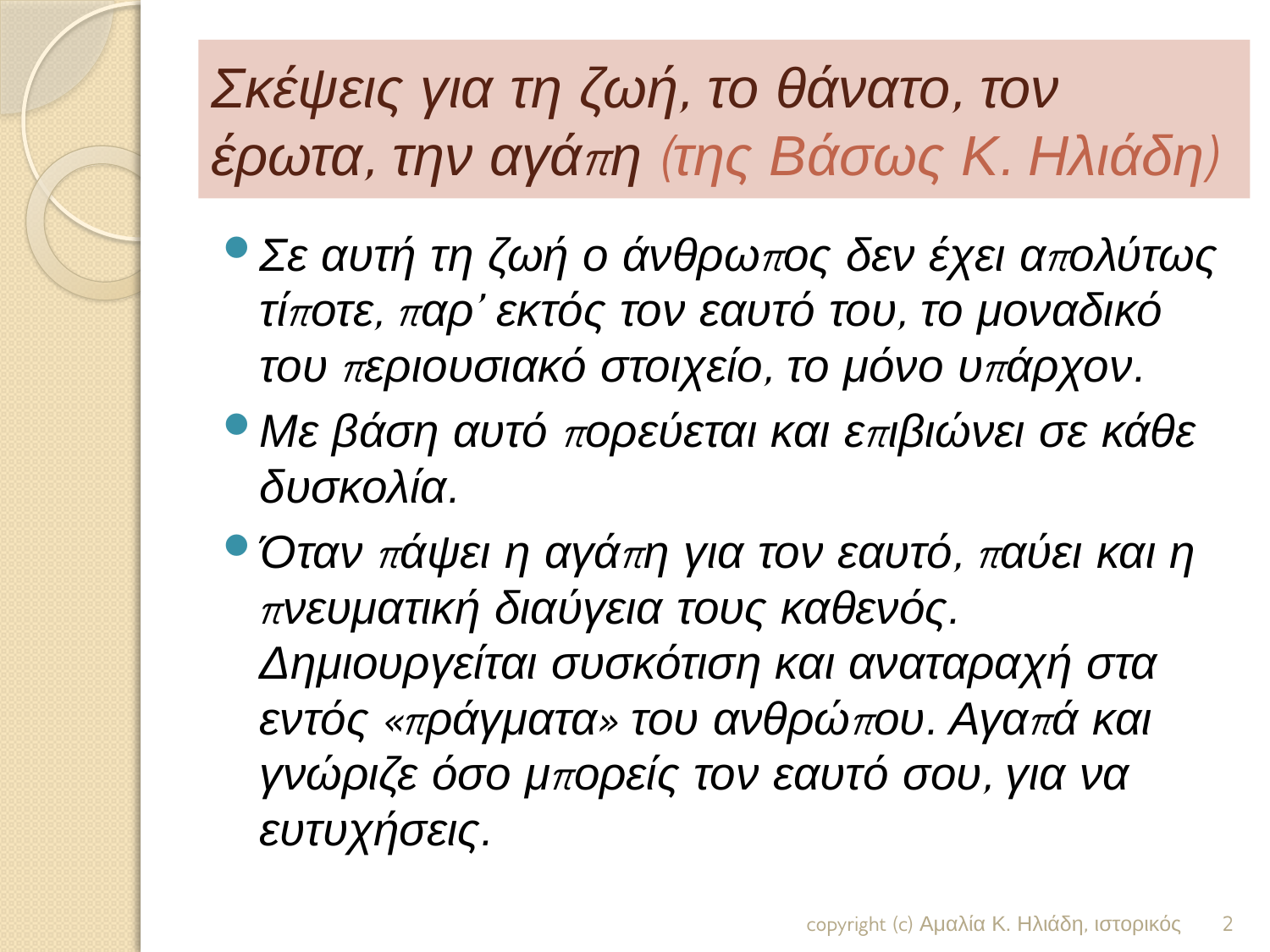

# Σκέψεις για τη ζωή, το θάνατο, τον έρωτα, την αγάπη (της Βάσως Κ. Ηλιάδη)
Σε αυτή τη ζωή ο άνθρωπος δεν έχει απολύτως τίποτε, παρ’ εκτός τον εαυτό του, το μοναδικό του περιουσιακό στοιχείο, το μόνο υπάρχον.
Με βάση αυτό πορεύεται και επιβιώνει σε κάθε δυσκολία.
Όταν πάψει η αγάπη για τον εαυτό, παύει και η πνευματική διαύγεια τους καθενός. Δημιουργείται συσκότιση και αναταραχή στα εντός «πράγματα» του ανθρώπου. Αγαπά και γνώριζε όσο μπορείς τον εαυτό σου, για να ευτυχήσεις.

copyright (c) Αμαλία Κ. Ηλιάδη, ιστορικός
2